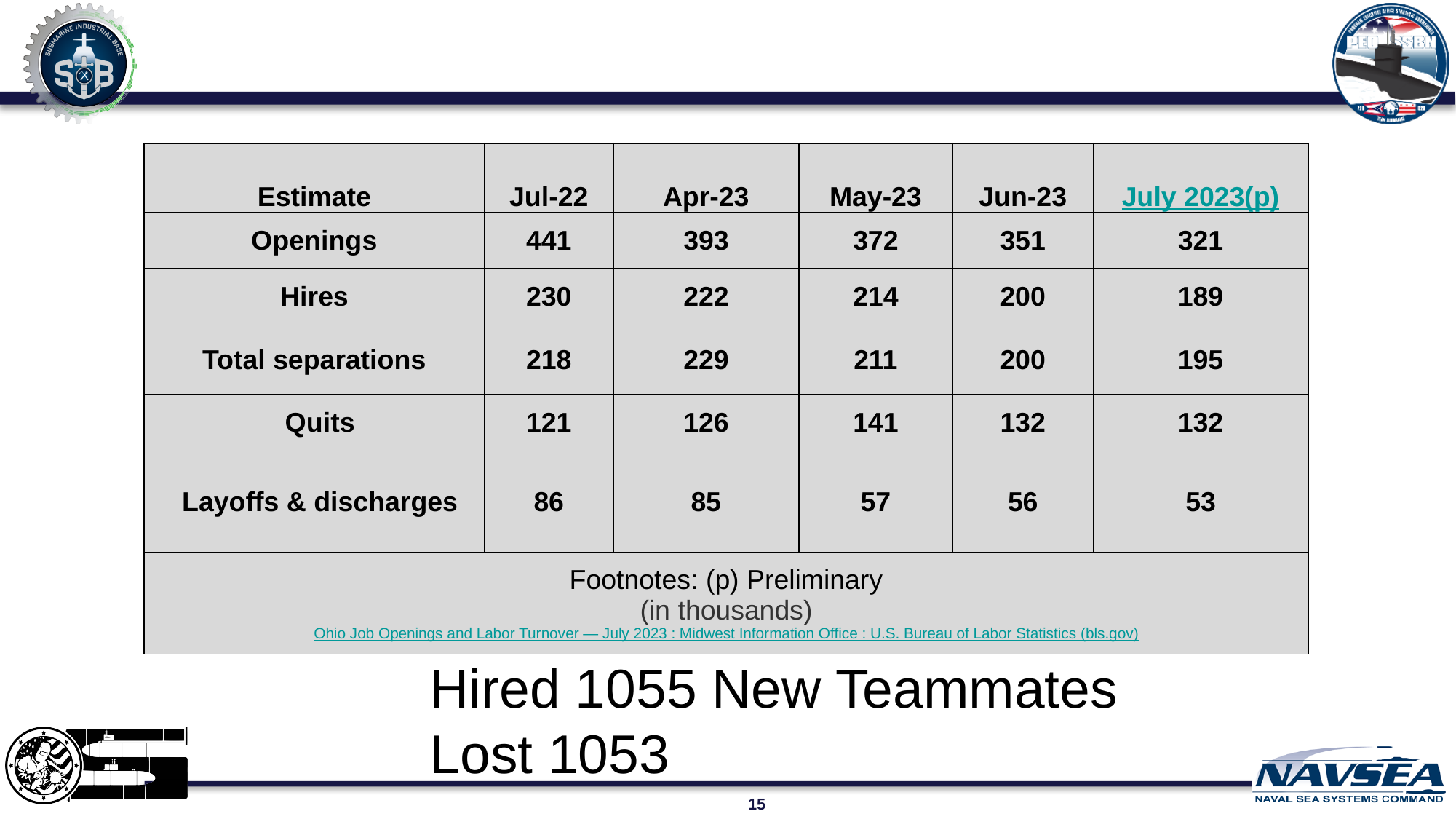

#
| Estimate | Jul-22 | Apr-23 | May-23 | Jun-23 | July 2023(p) |
| --- | --- | --- | --- | --- | --- |
| Openings | 441 | 393 | 372 | 351 | 321 |
| Hires | 230 | 222 | 214 | 200 | 189 |
| Total separations | 218 | 229 | 211 | 200 | 195 |
| Quits | 121 | 126 | 141 | 132 | 132 |
| Layoffs & discharges | 86 | 85 | 57 | 56 | 53 |
| Footnotes: (p) Preliminary (in thousands) Ohio Job Openings and Labor Turnover — July 2023 : Midwest Information Office : U.S. Bureau of Labor Statistics (bls.gov) |  |  |  |  |  |
Hired 1055 New Teammates
Lost 1053
15